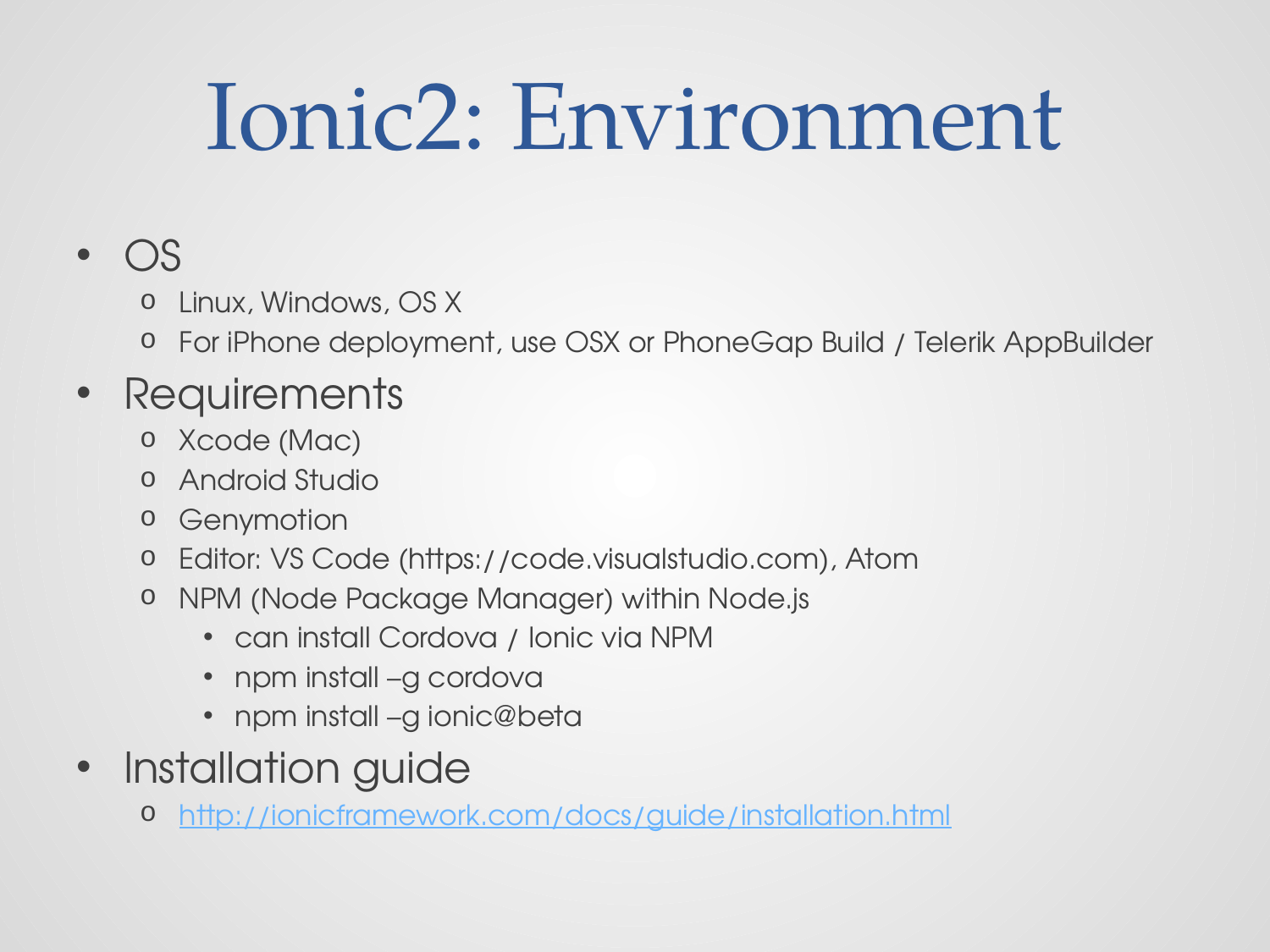

# Ionic2: Environment
OS
Linux, Windows, OS X
For iPhone deployment, use OSX or PhoneGap Build / Telerik AppBuilder
Requirements
Xcode (Mac)
Android Studio
Genymotion
Editor: VS Code (https://code.visualstudio.com), Atom
NPM (Node Package Manager) within Node.js
can install Cordova / Ionic via NPM
npm install –g cordova
npm install –g ionic@beta
Installation guide
http://ionicframework.com/docs/guide/installation.html